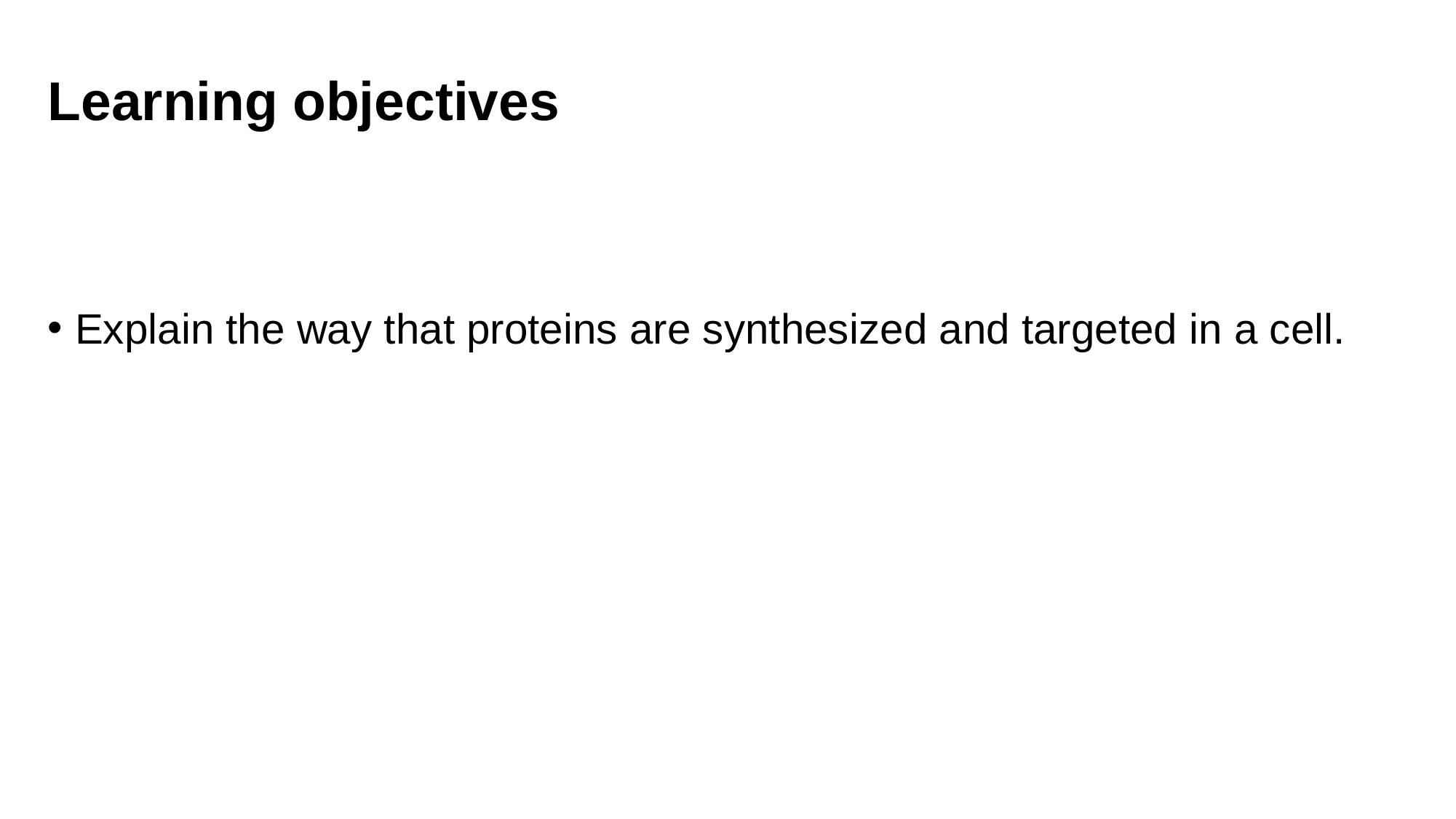

# Learning objectives

Explain the way that proteins are synthesized and targeted in a cell.